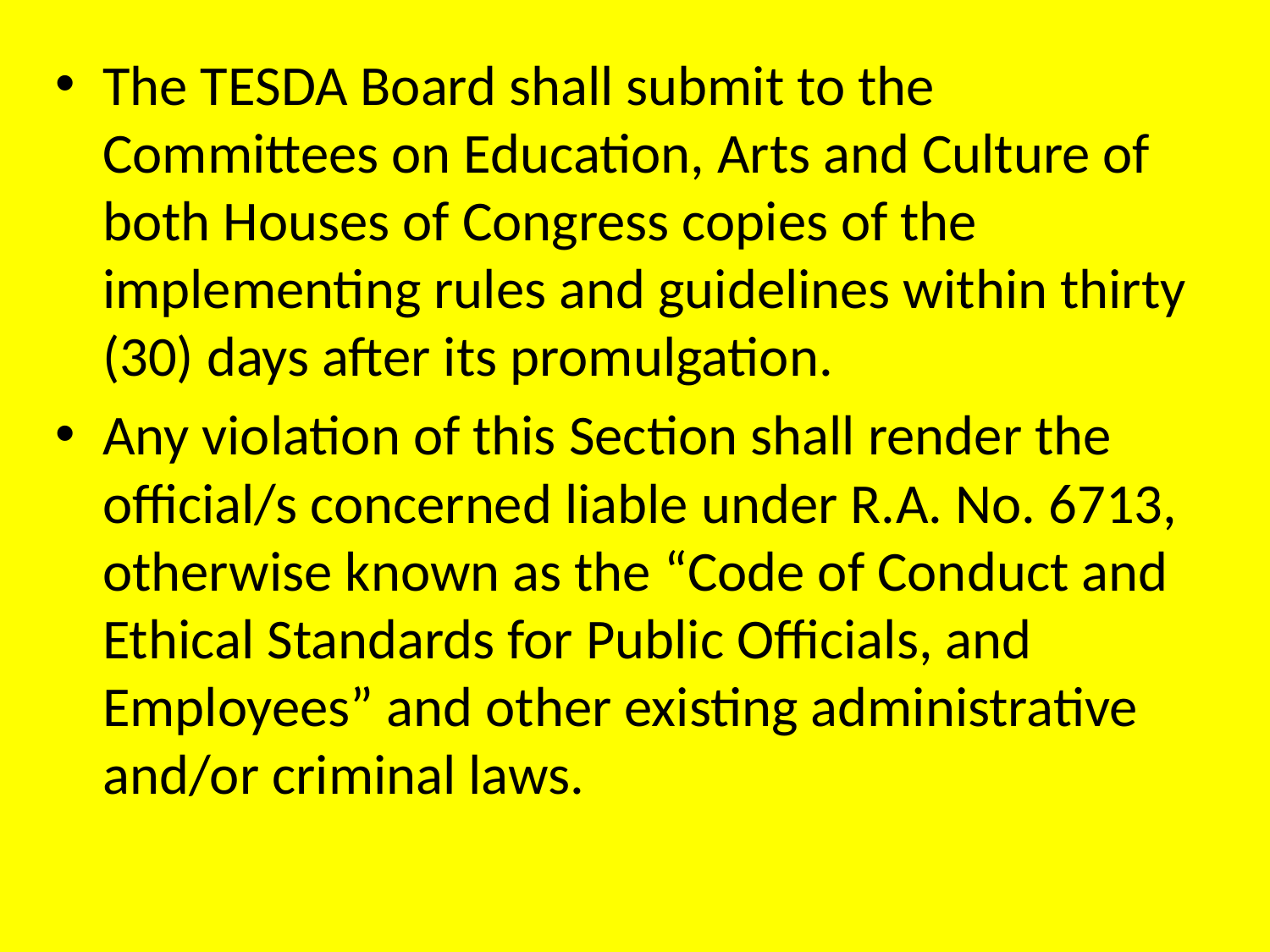

The TESDA Board shall submit to the Committees on Education, Arts and Culture of both Houses of Congress copies of the implementing rules and guidelines within thirty (30) days after its promulgation.
Any violation of this Section shall render the official/s concerned liable under R.A. No. 6713, otherwise known as the “Code of Conduct and Ethical Standards for Public Officials, and Employees” and other existing administrative and/or criminal laws.